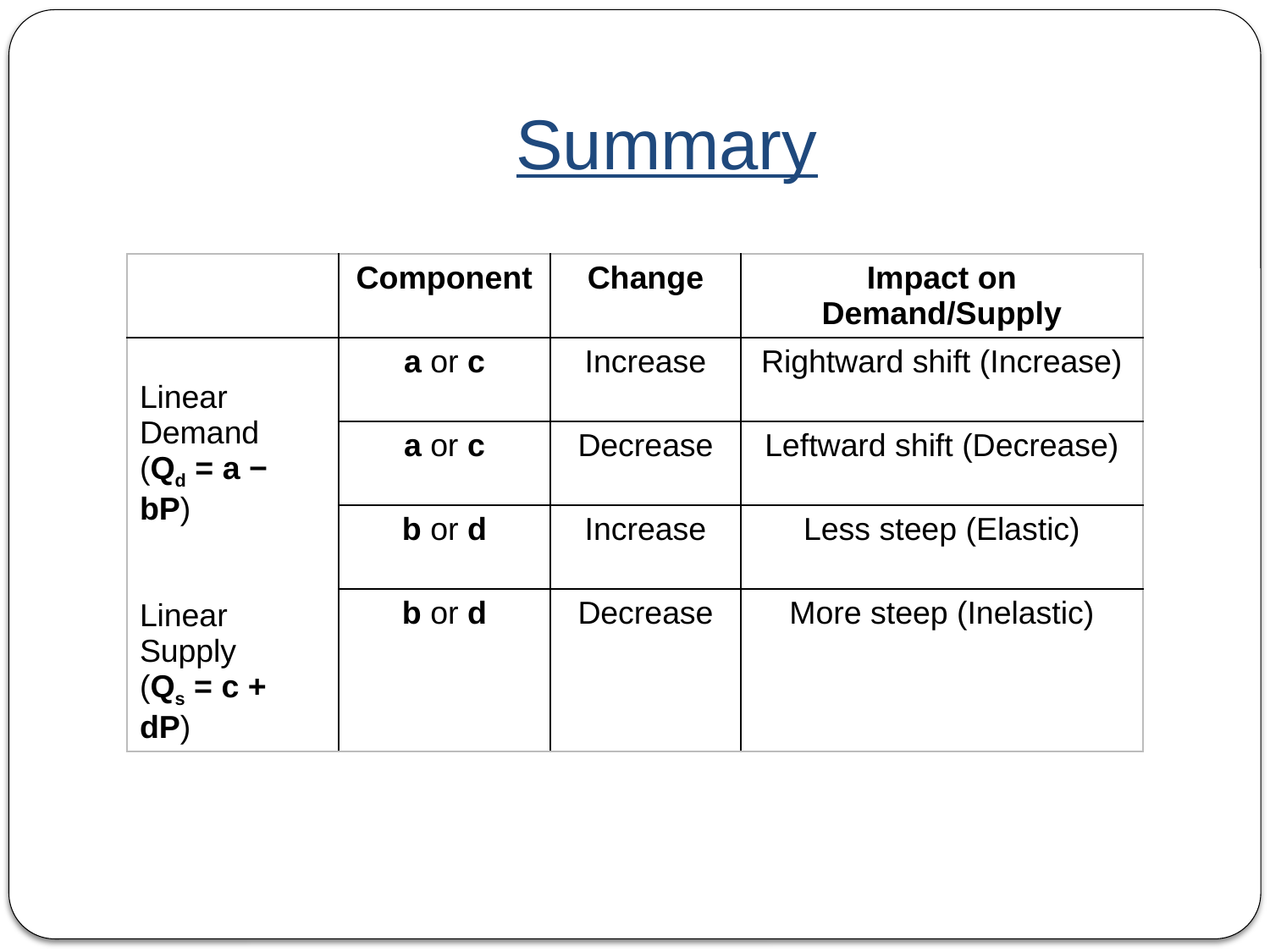

# Summary
|  | Component | Change | Impact on Demand/Supply |
| --- | --- | --- | --- |
| Linear Demand (Qd = a − bP) Linear Supply (Qs = c + dP) | a or c | Increase | Rightward shift (Increase) |
|  | a or c | Decrease | Leftward shift (Decrease) |
|  | b or d | Increase | Less steep (Elastic) |
|  | b or d | Decrease | More steep (Inelastic) |